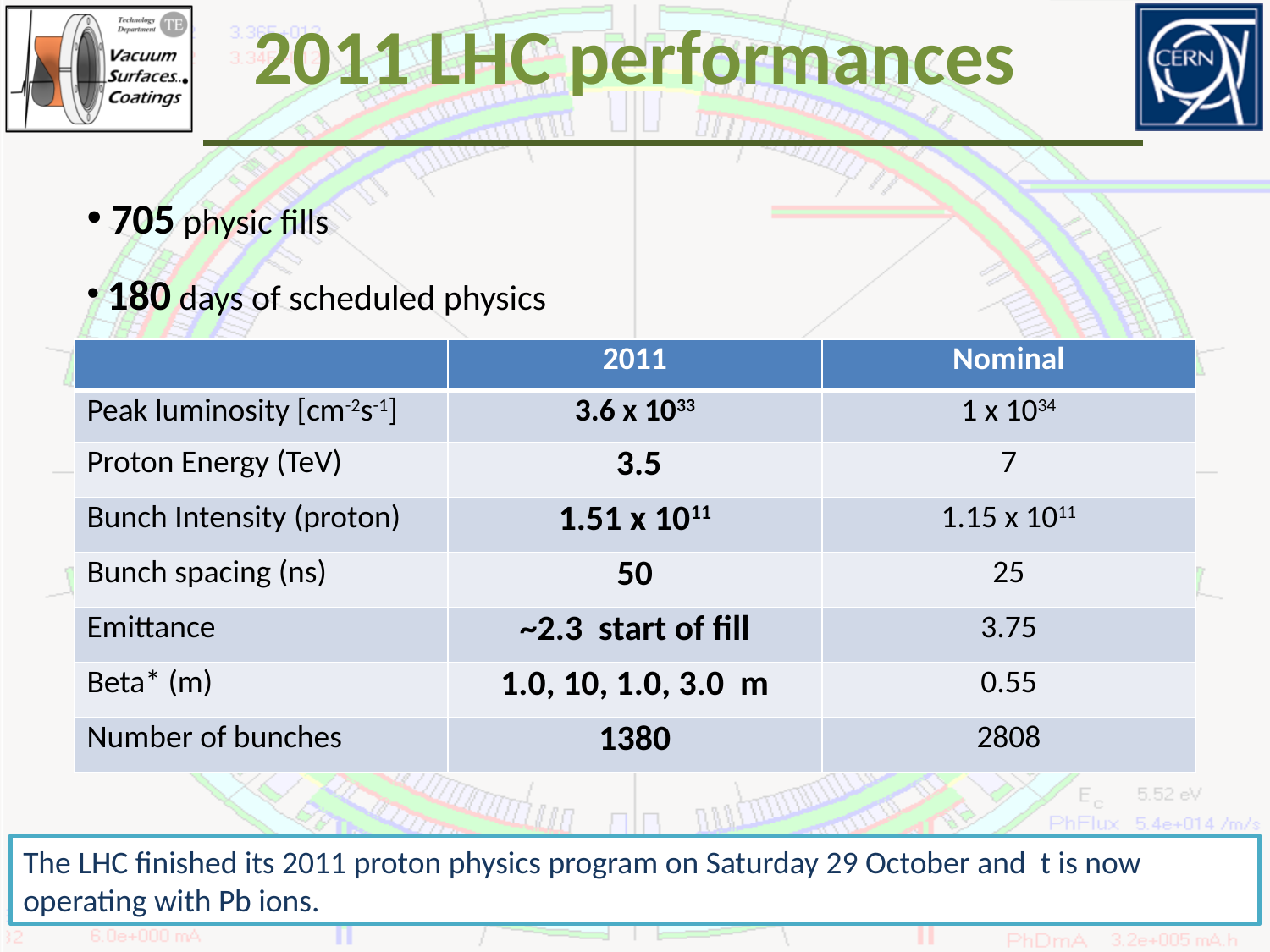

2011 LHC performances
 705 physic fills
 180 days of scheduled physics
|  | 2011 | Nominal |
| --- | --- | --- |
| Peak luminosity [cm-2s-1] | 3.6 x 1033 | 1 x 1034 |
| Proton Energy (TeV) | 3.5 | 7 |
| Bunch Intensity (proton) | 1.51 x 1011 | 1.15 x 1011 |
| Bunch spacing (ns) | 50 | 25 |
| Emittance | ~2.3 start of fill | 3.75 |
| Beta\* (m) | 1.0, 10, 1.0, 3.0 m | 0.55 |
| Number of bunches | 1380 | 2808 |
The LHC finished its 2011 proton physics program on Saturday 29 October and  t is now operating with Pb ions.